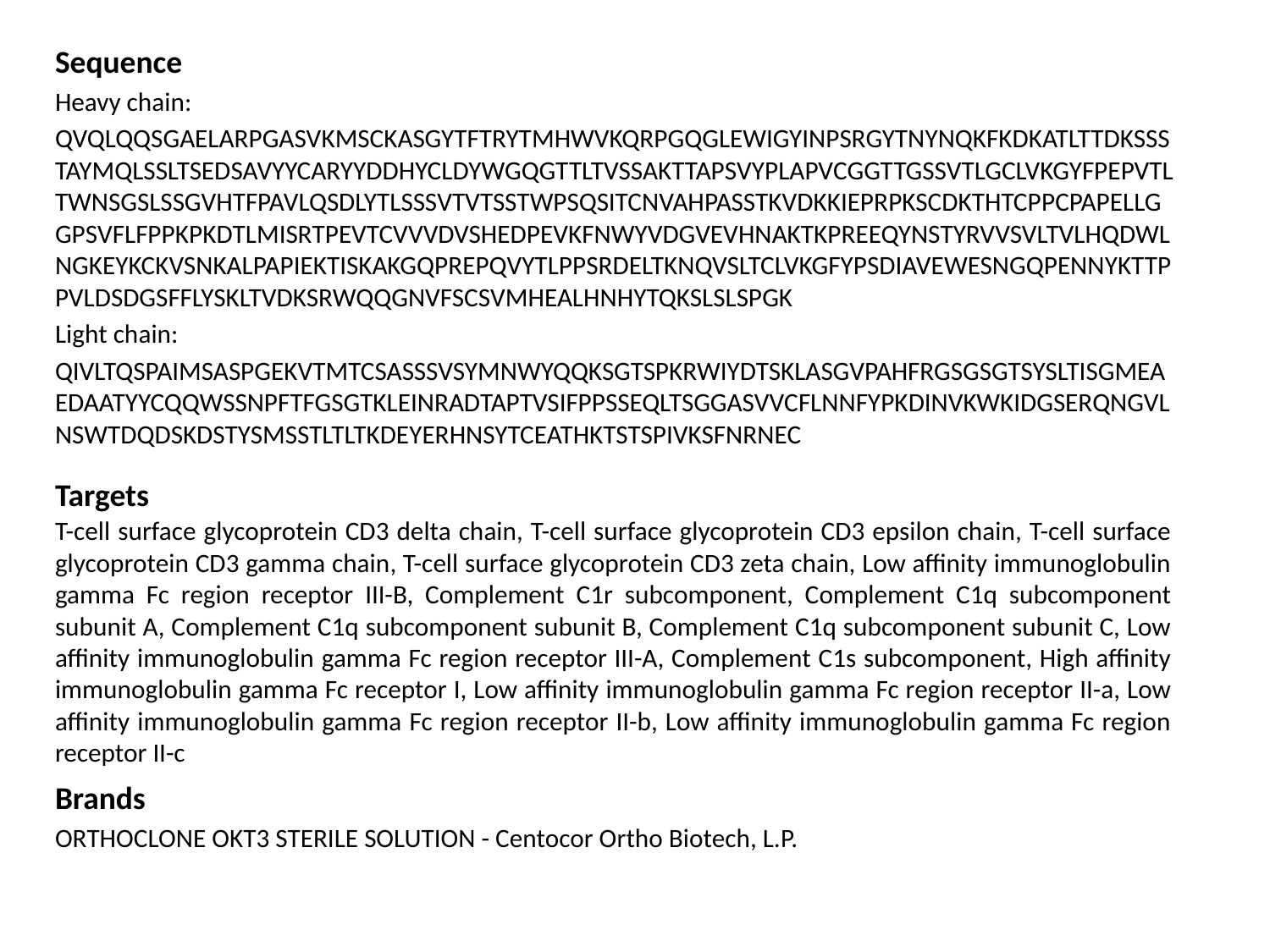

Sequence
Heavy chain:
QVQLQQSGAELARPGASVKMSCKASGYTFTRYTMHWVKQRPGQGLEWIGYINPSRGYTNYNQKFKDKATLTTDKSSSTAYMQLSSLTSEDSAVYYCARYYDDHYCLDYWGQGTTLTVSSAKTTAPSVYPLAPVCGGTTGSSVTLGCLVKGYFPEPVTLTWNSGSLSSGVHTFPAVLQSDLYTLSSSVTVTSSTWPSQSITCNVAHPASSTKVDKKIEPRPKSCDKTHTCPPCPAPELLGGPSVFLFPPKPKDTLMISRTPEVTCVVVDVSHEDPEVKFNWYVDGVEVHNAKTKPREEQYNSTYRVVSVLTVLHQDWLNGKEYKCKVSNKALPAPIEKTISKAKGQPREPQVYTLPPSRDELTKNQVSLTCLVKGFYPSDIAVEWESNGQPENNYKTTPPVLDSDGSFFLYSKLTVDKSRWQQGNVFSCSVMHEALHNHYTQKSLSLSPGK
Light chain:
QIVLTQSPAIMSASPGEKVTMTCSASSSVSYMNWYQQKSGTSPKRWIYDTSKLASGVPAHFRGSGSGTSYSLTISGMEAEDAATYYCQQWSSNPFTFGSGTKLEINRADTAPTVSIFPPSSEQLTSGGASVVCFLNNFYPKDINVKWKIDGSERQNGVLNSWTDQDSKDSTYSMSSTLTLTKDEYERHNSYTCEATHKTSTSPIVKSFNRNEC
Targets
T-cell surface glycoprotein CD3 delta chain, T-cell surface glycoprotein CD3 epsilon chain, T-cell surface glycoprotein CD3 gamma chain, T-cell surface glycoprotein CD3 zeta chain, Low affinity immunoglobulin gamma Fc region receptor III-B, Complement C1r subcomponent, Complement C1q subcomponent subunit A, Complement C1q subcomponent subunit B, Complement C1q subcomponent subunit C, Low affinity immunoglobulin gamma Fc region receptor III-A, Complement C1s subcomponent, High affinity immunoglobulin gamma Fc receptor I, Low affinity immunoglobulin gamma Fc region receptor II-a, Low affinity immunoglobulin gamma Fc region receptor II-b, Low affinity immunoglobulin gamma Fc region receptor II-c
Brands
ORTHOCLONE OKT3 STERILE SOLUTION - Centocor Ortho Biotech, L.P.